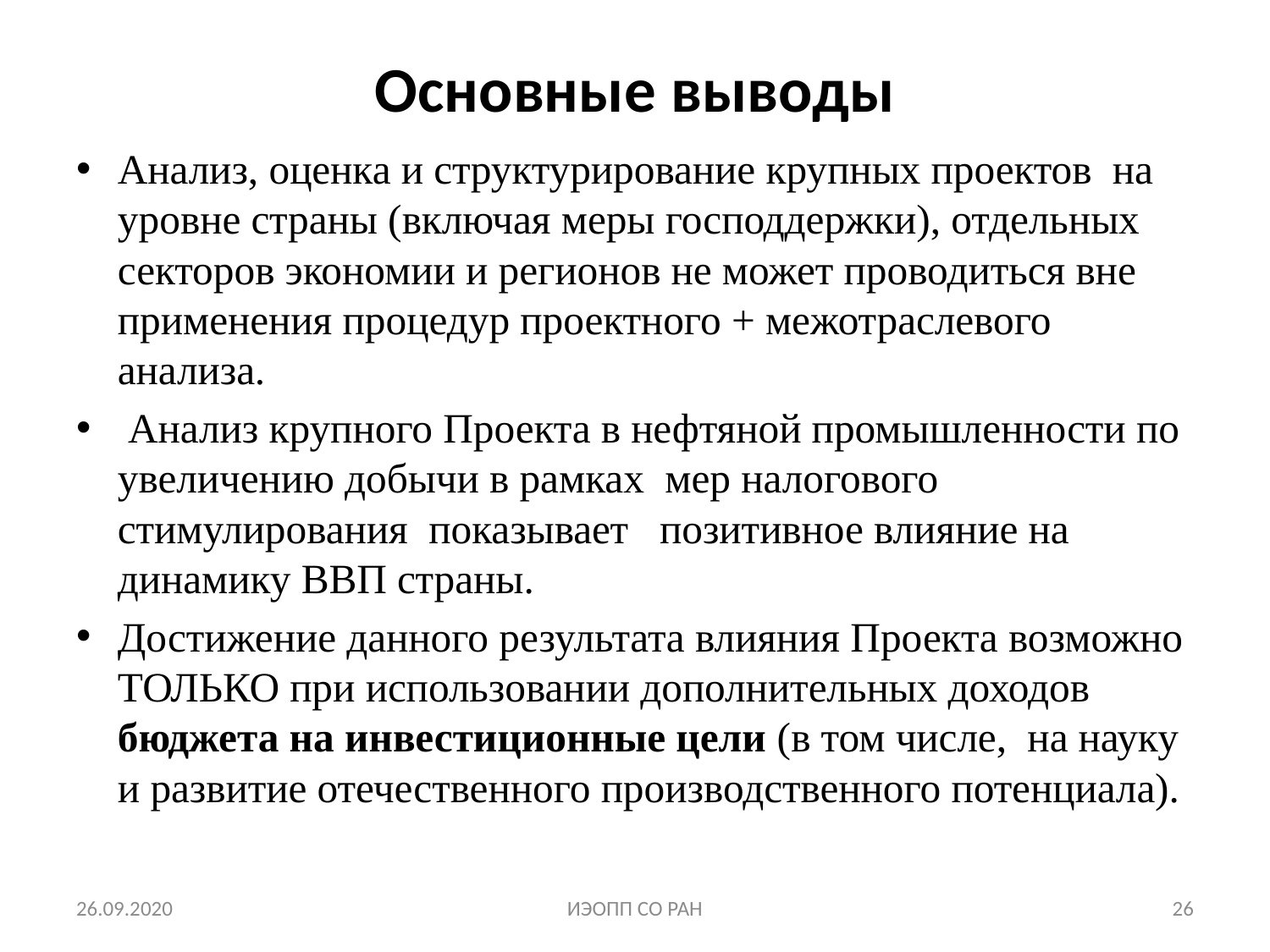

# Основные выводы
Анализ, оценка и структурирование крупных проектов  на уровне страны (включая меры господдержки), отдельных секторов экономии и регионов не может проводиться вне применения процедур проектного + межотраслевого анализа.
 Анализ крупного Проекта в нефтяной промышленности по увеличению добычи в рамках  мер налогового стимулирования  показывает   позитивное влияние на динамику ВВП страны.
Достижение данного результата влияния Проекта возможно ТОЛЬКО при использовании дополнительных доходов бюджета на инвестиционные цели (в том числе,  на науку и развитие отечественного производственного потенциала).
26.09.2020
ИЭОПП СО РАН
26